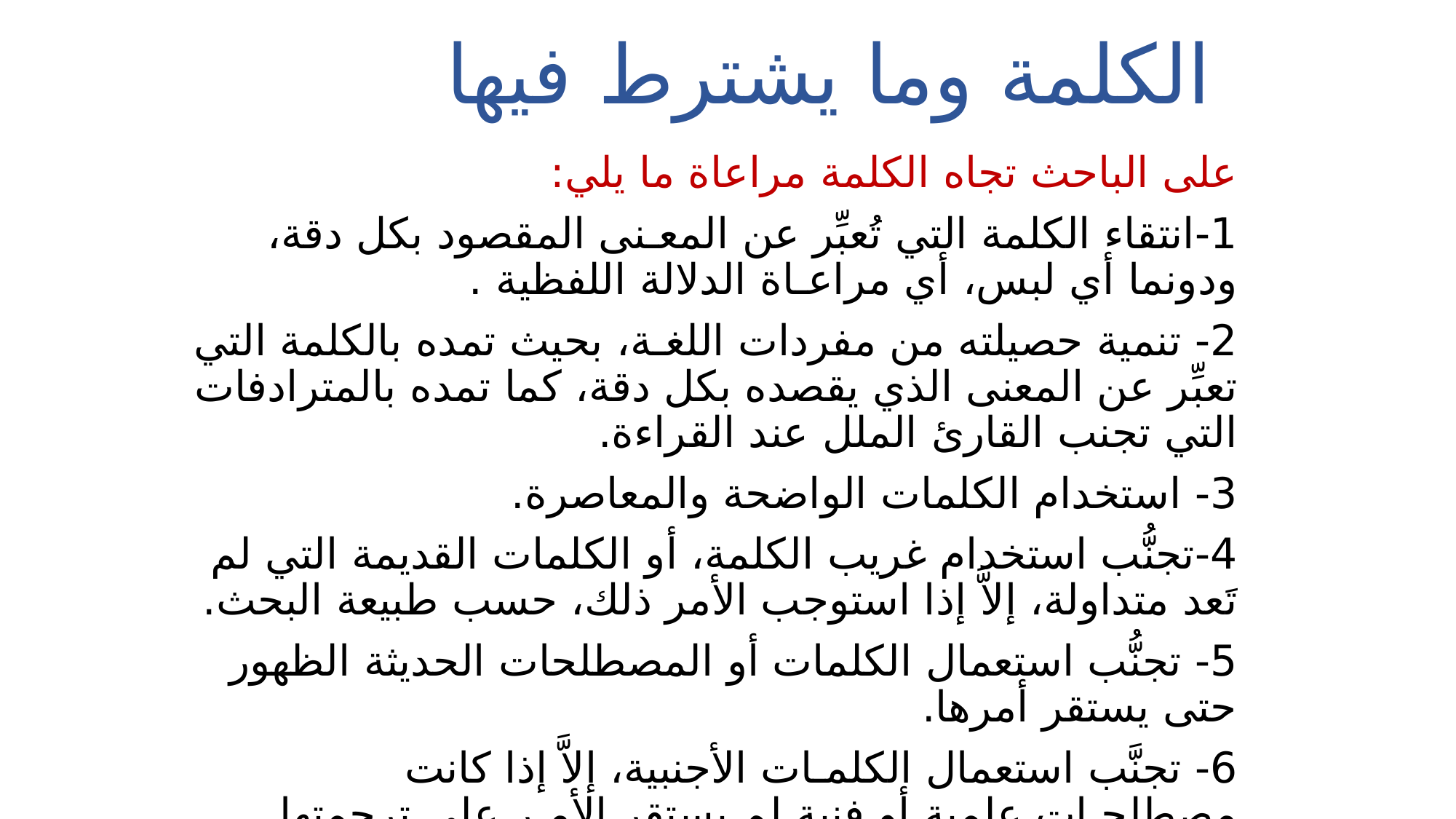

# الكلمة وما يشترط فيها
على الباحث تجاه الكلمة مراعاة ما يلي:
1-انتقاء الكلمة التي تُعبِّر عن المعـنى المقصود بكل دقة، ودونما أي لبس، أي مراعـاة الدلالة اللفظية .
2- تنمية حصيلته من مفردات اللغـة، بحيث تمده بالكلمة التي تعبِّر عن المعنى الذي يقصده بكل دقة، كما تمده بالمترادفات التي تجنب القارئ الملل عند القراءة.
3- استخدام الكلمات الواضحة والمعاصرة.
4-تجنُّب استخدام غريب الكلمة، أو الكلمات القديمة التي لم تَعد متداولة، إلاَّ إذا استوجب الأمر ذلك، حسب طبيعة البحث.
5- تجنُّب استعمال الكلمات أو المصطلحات الحديثة الظهور حتى يستقر أمرها.
6- تجنَّب استعمال الكلمـات الأجنبية، إلاَّ إذا كانت مصطلحـات علمية أو فنية لم يستقر الأمـر على ترجمتها.
7-تجنب استعمال الكلمات العامية.